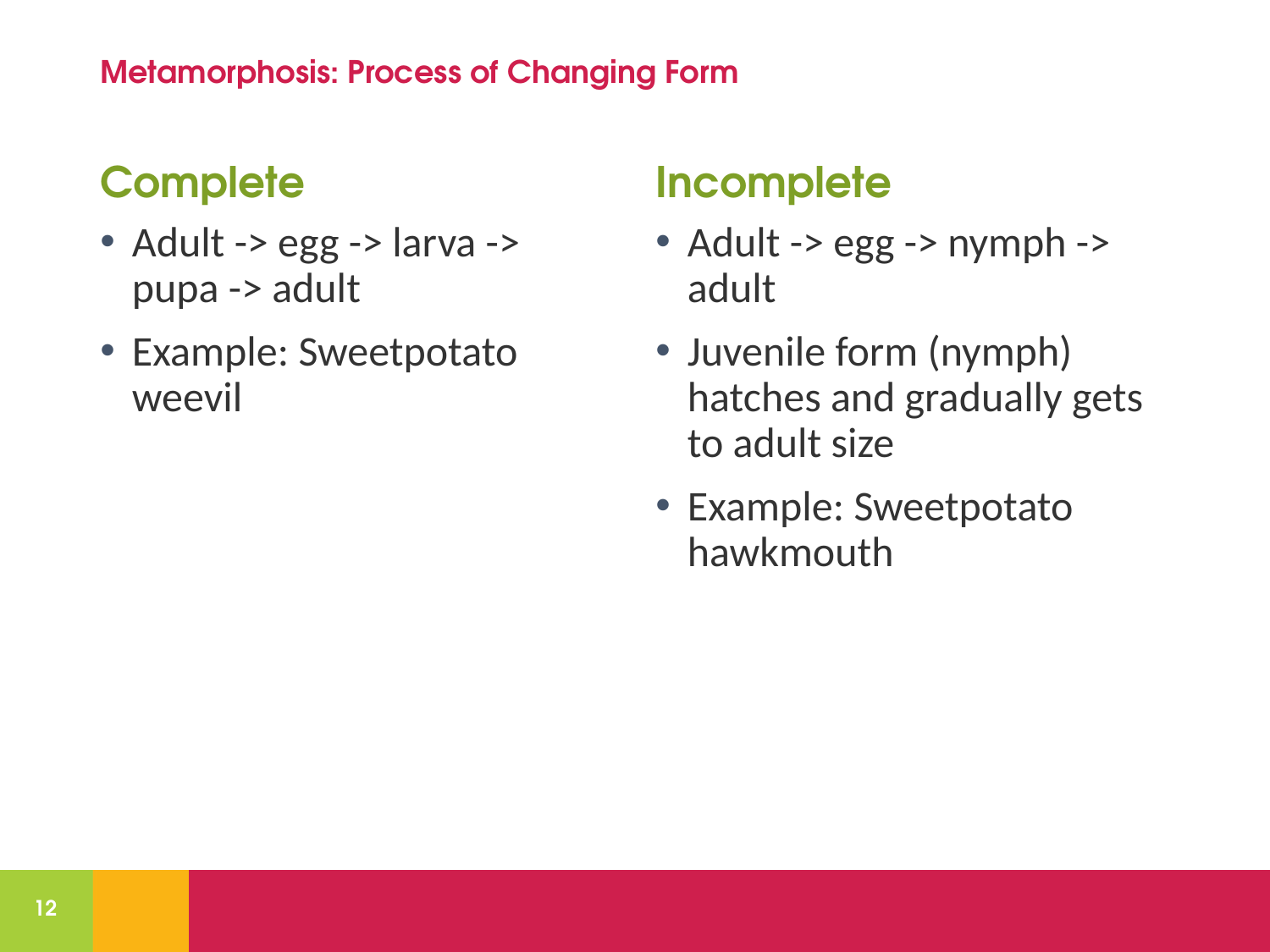

# Metamorphosis: Process of Changing Form
Complete
Incomplete
Adult -> egg -> larva -> pupa -> adult
Example: Sweetpotato weevil

Adult -> egg -> nymph -> adult
Juvenile form (nymph) hatches and gradually gets to adult size
Example: Sweetpotato hawkmouth

12